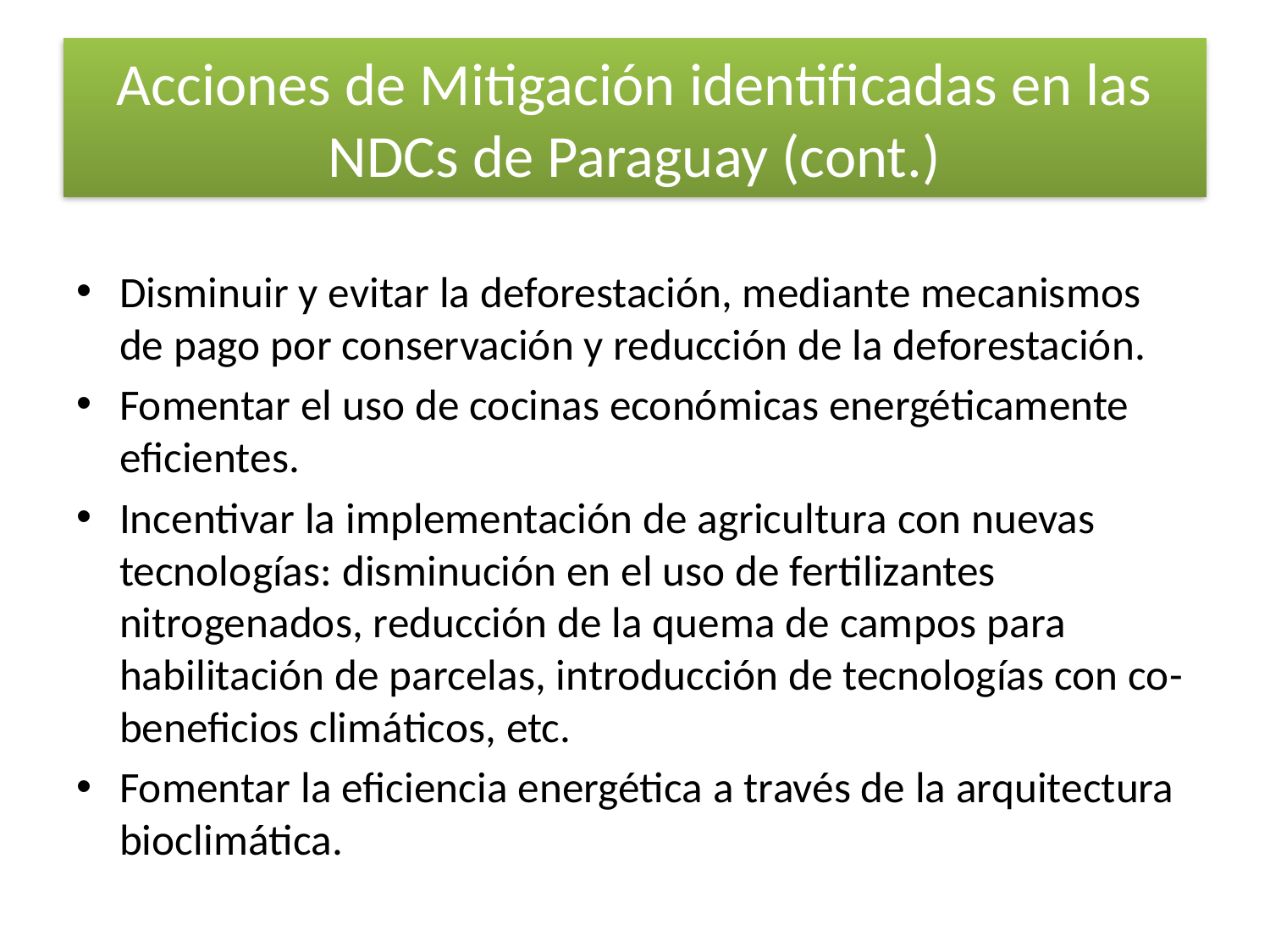

# Acciones de Mitigación identificadas en las NDCs de Paraguay (cont.)
Disminuir y evitar la deforestación, mediante mecanismos de pago por conservación y reducción de la deforestación.
Fomentar el uso de cocinas económicas energéticamente eficientes.
Incentivar la implementación de agricultura con nuevas tecnologías: disminución en el uso de fertilizantes nitrogenados, reducción de la quema de campos para habilitación de parcelas, introducción de tecnologías con co-beneficios climáticos, etc.
Fomentar la eficiencia energética a través de la arquitectura bioclimática.